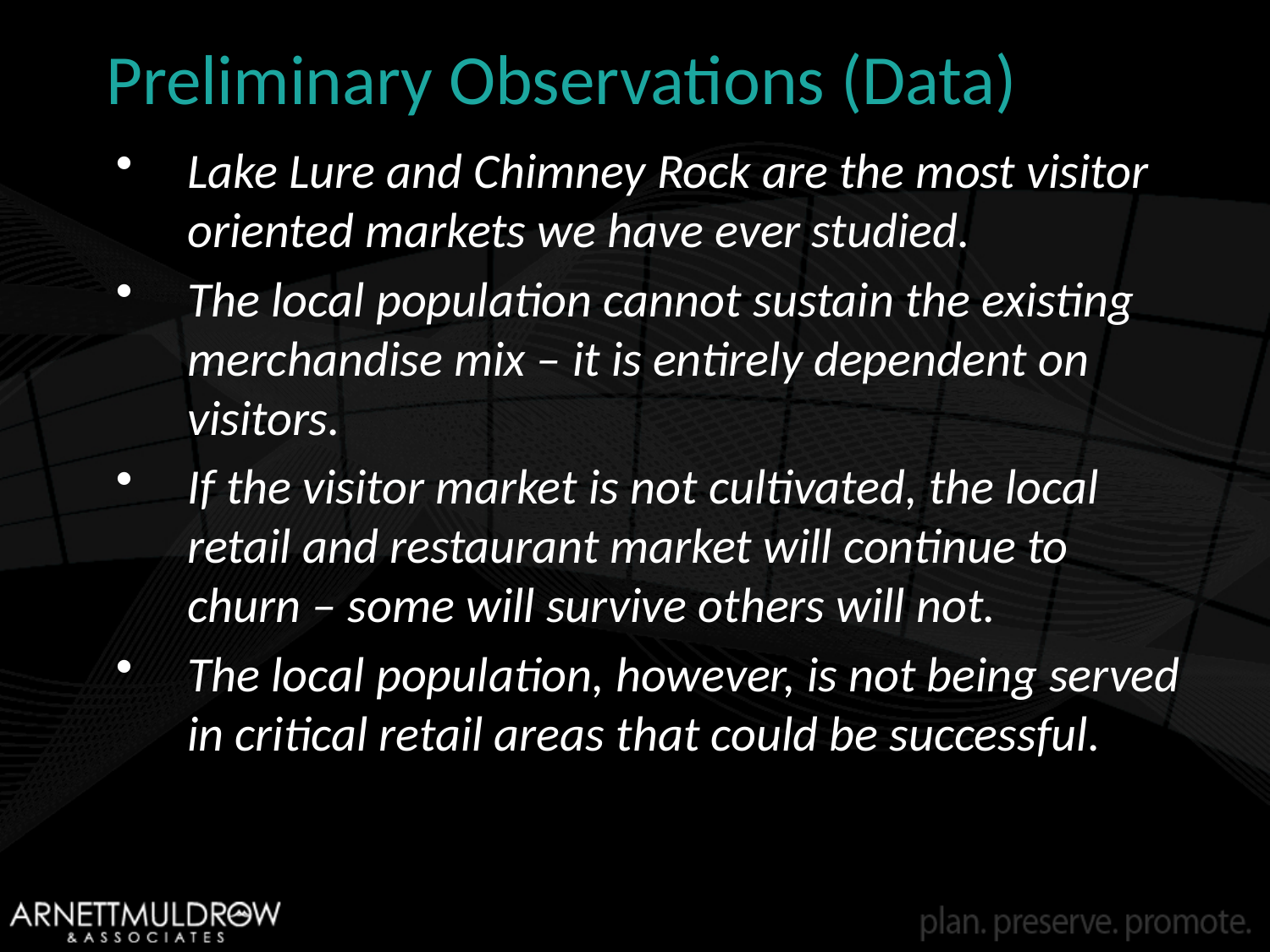

Preliminary Observations (Data)
Lake Lure and Chimney Rock are the most visitor oriented markets we have ever studied.
The local population cannot sustain the existing merchandise mix – it is entirely dependent on visitors.
If the visitor market is not cultivated, the local retail and restaurant market will continue to churn – some will survive others will not.
The local population, however, is not being served in critical retail areas that could be successful.